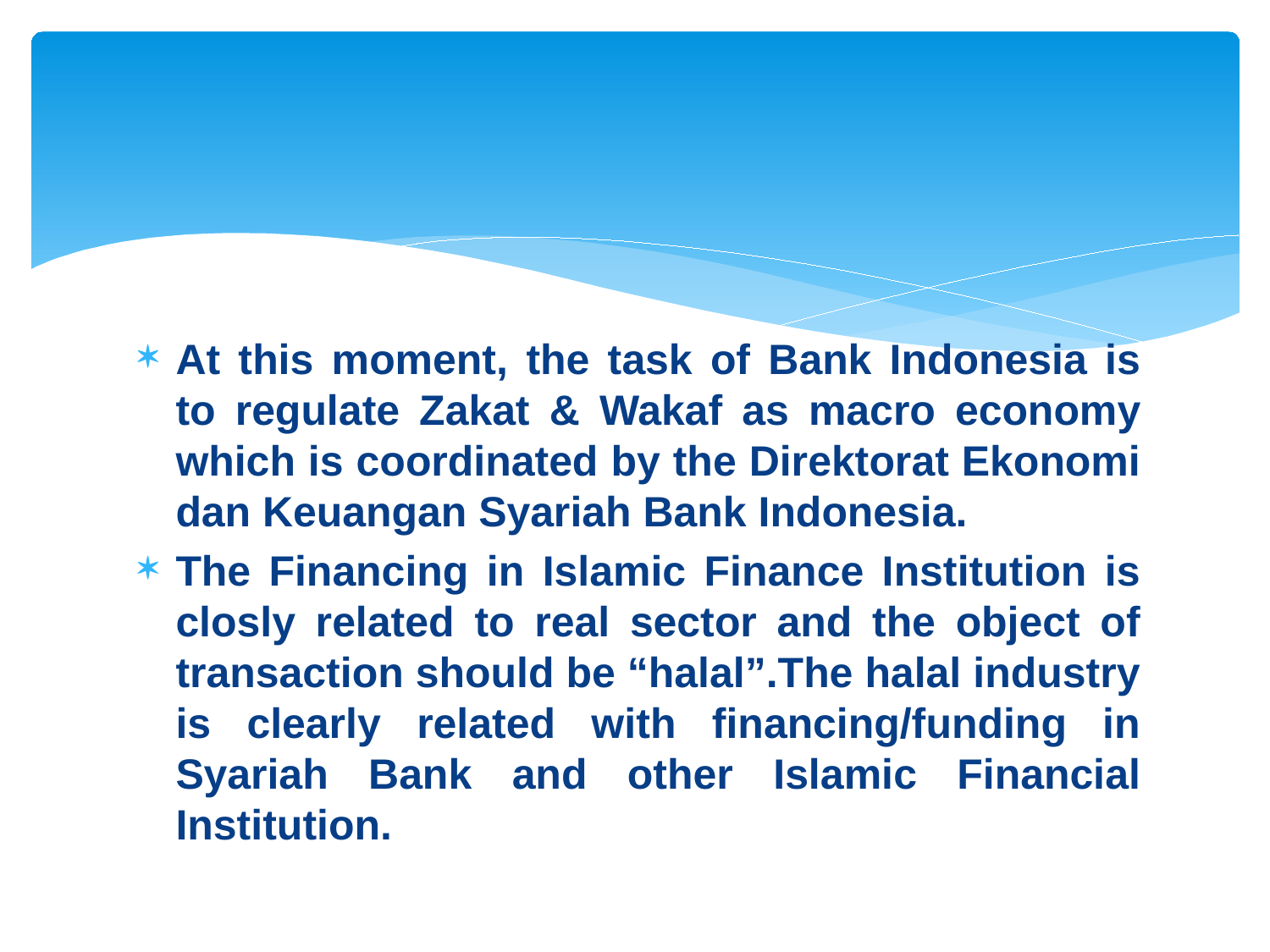

At this moment, the task of Bank Indonesia is to regulate Zakat & Wakaf as macro economy which is coordinated by the Direktorat Ekonomi dan Keuangan Syariah Bank Indonesia.
The Financing in Islamic Finance Institution is closly related to real sector and the object of transaction should be “halal”.The halal industry is clearly related with financing/funding in Syariah Bank and other Islamic Financial Institution.